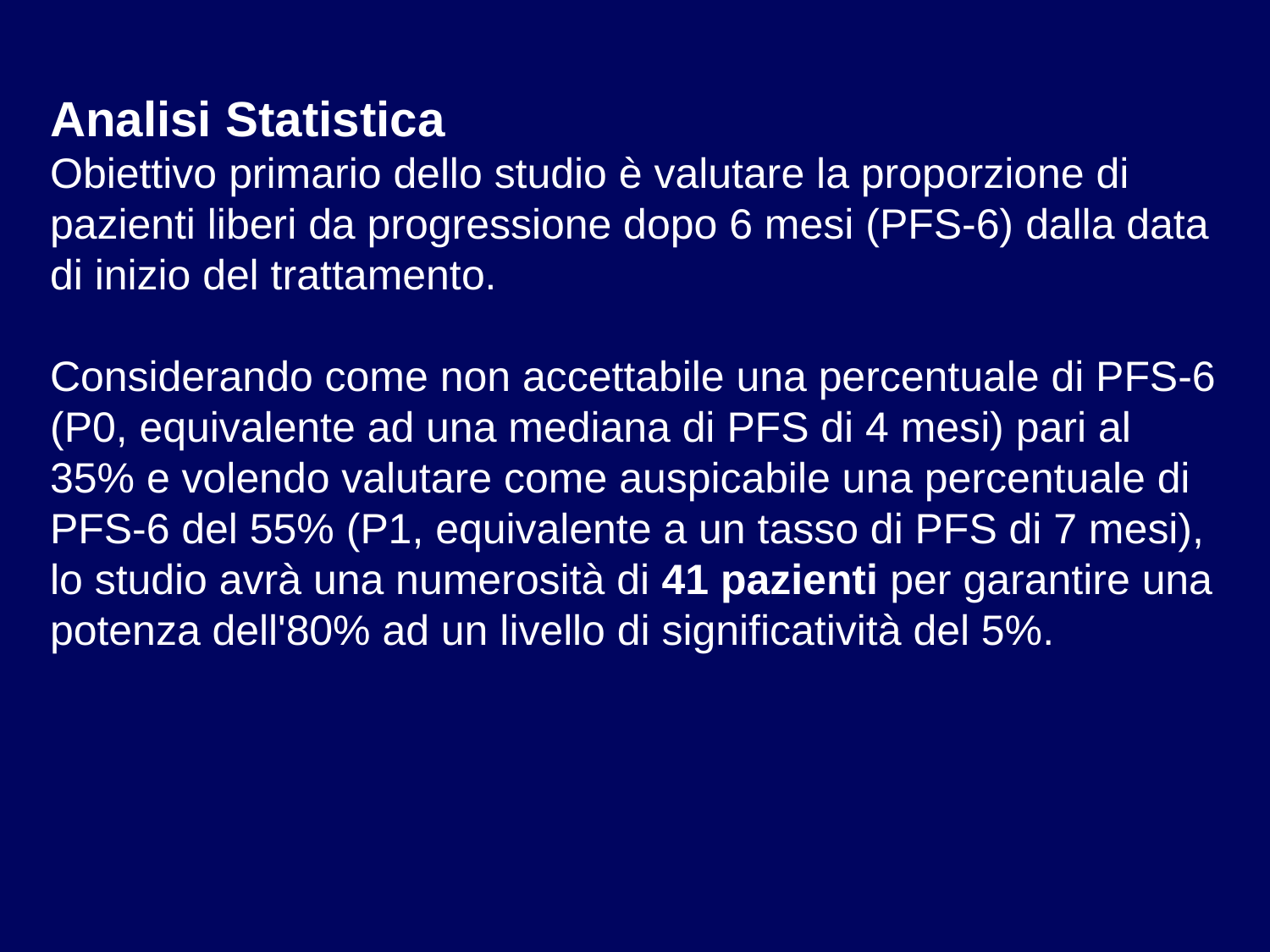

Analisi Statistica
Obiettivo primario dello studio è valutare la proporzione di pazienti liberi da progressione dopo 6 mesi (PFS-6) dalla data di inizio del trattamento.

Considerando come non accettabile una percentuale di PFS-6 (P0, equivalente ad una mediana di PFS di 4 mesi) pari al 35% e volendo valutare come auspicabile una percentuale di PFS-6 del 55% (P1, equivalente a un tasso di PFS di 7 mesi), lo studio avrà una numerosità di 41 pazienti per garantire una potenza dell'80% ad un livello di significatività del 5%.